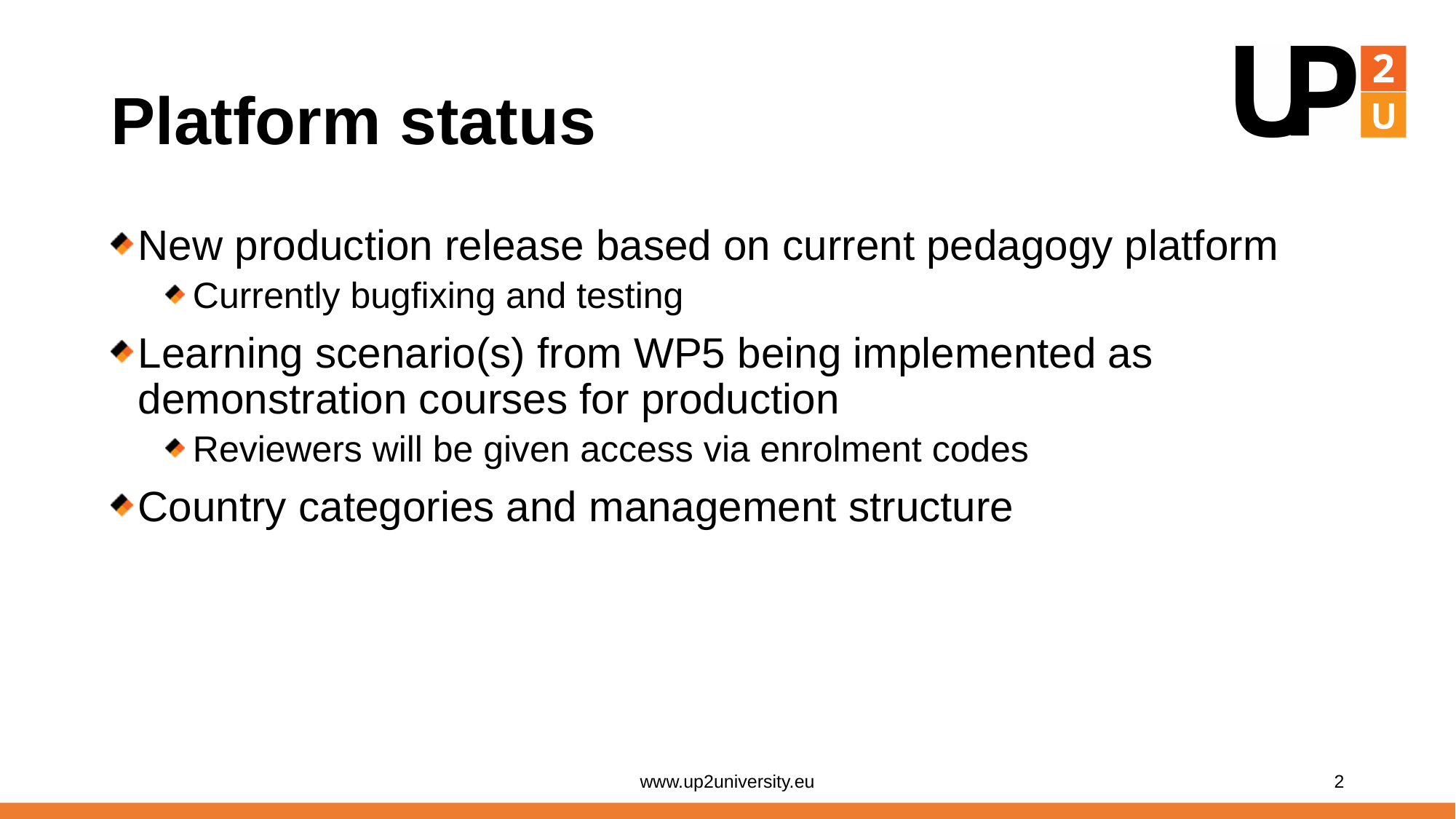

# Platform status
New production release based on current pedagogy platform
Currently bugfixing and testing
Learning scenario(s) from WP5 being implemented as demonstration courses for production
Reviewers will be given access via enrolment codes
Country categories and management structure
www.up2university.eu
2